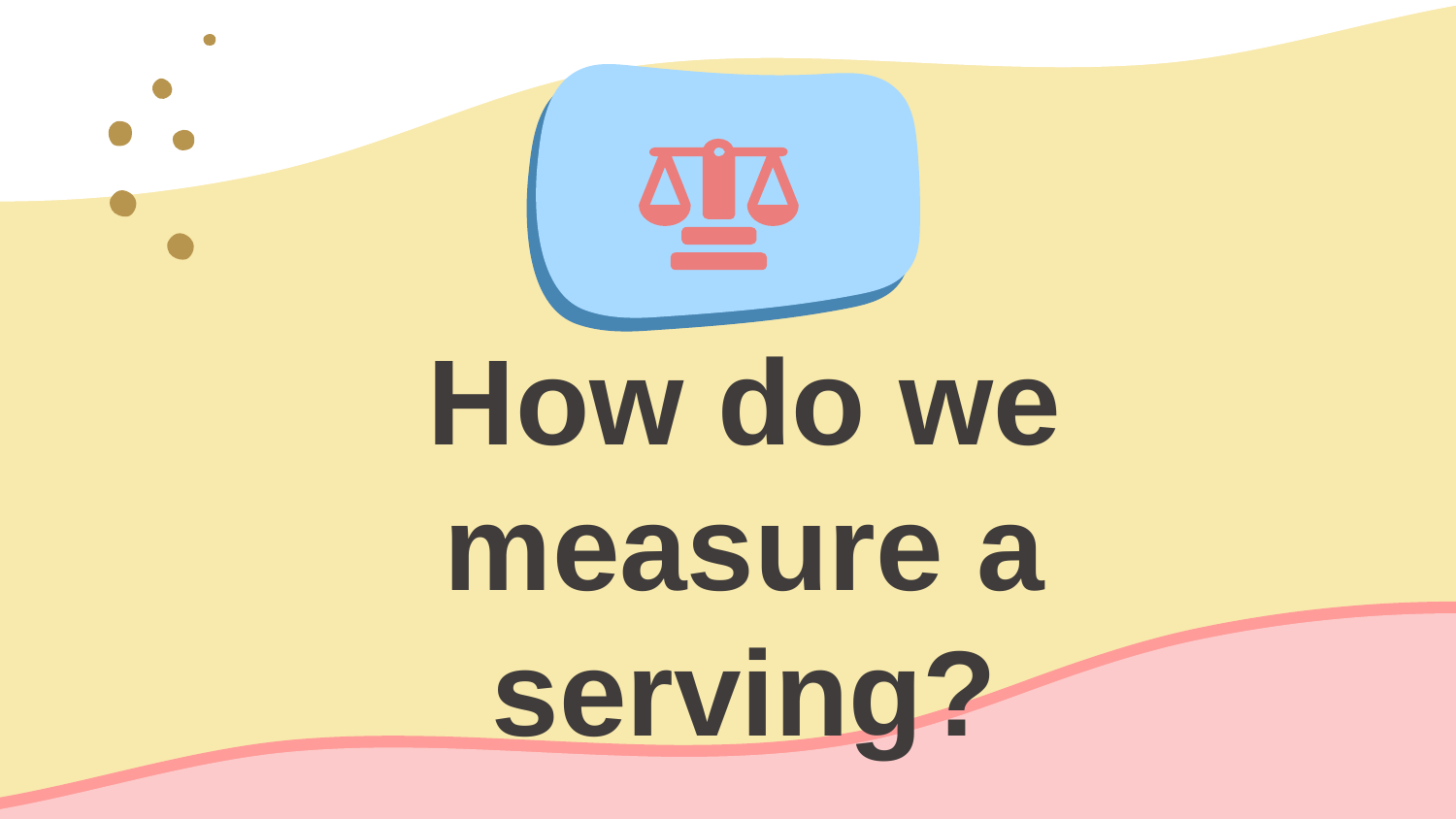

# How do we measure a serving?